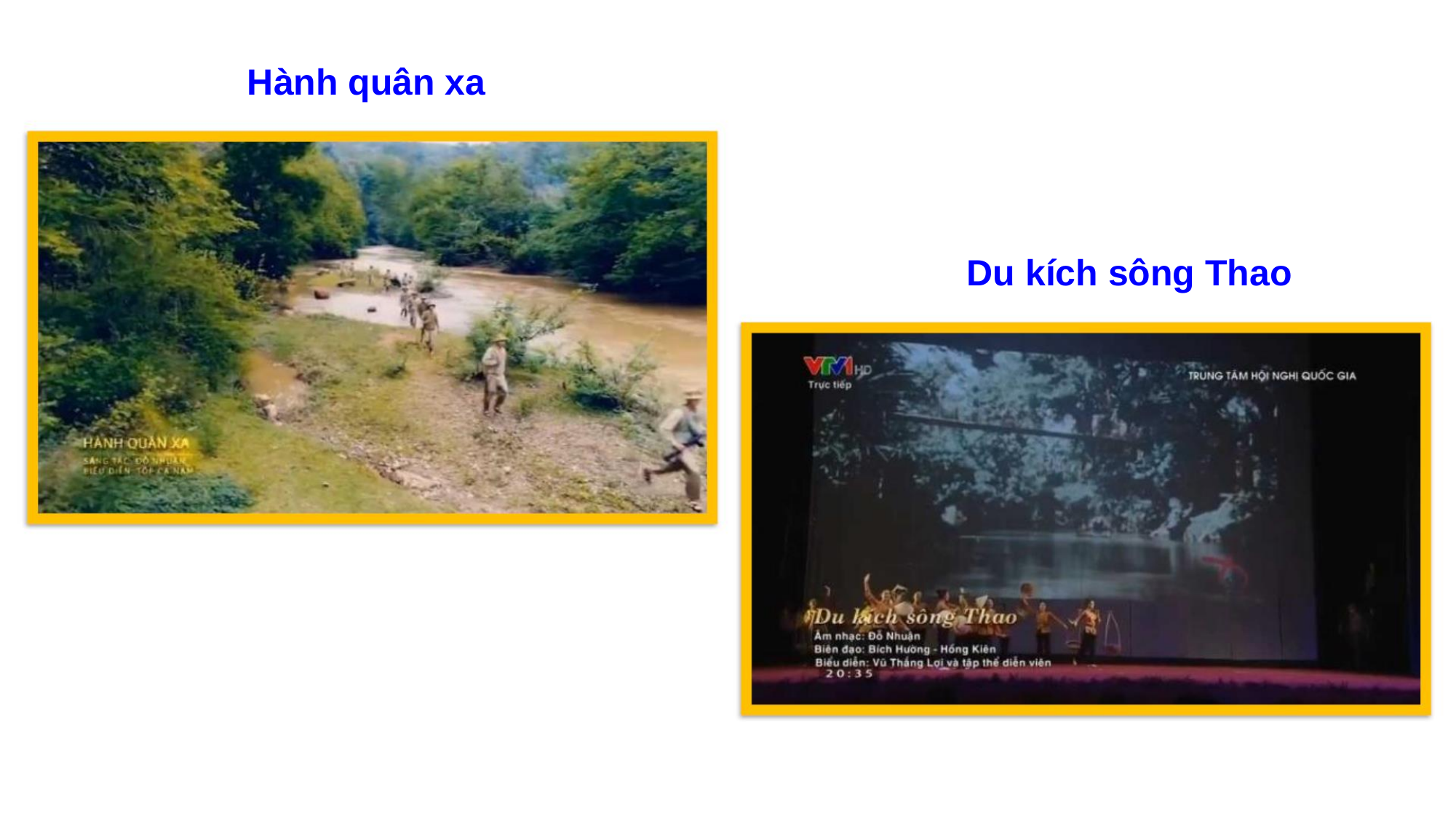

Hành quân xa
Du kích sông Thao